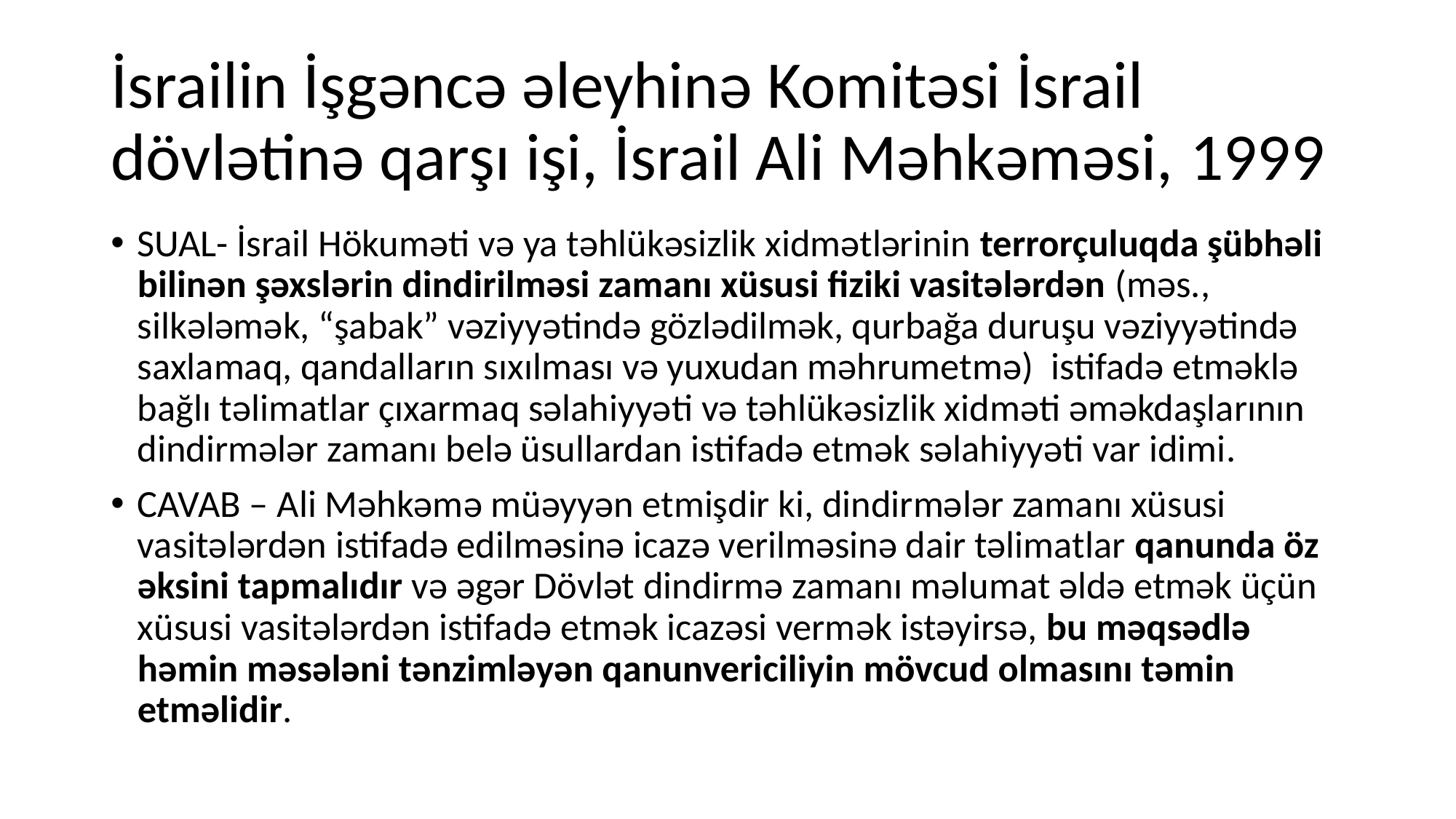

# İsrailin İşgəncə əleyhinə Komitəsi İsrail dövlətinə qarşı işi, İsrail Ali Məhkəməsi, 1999
SUAL- İsrail Hökuməti və ya təhlükəsizlik xidmətlərinin terrorçuluqda şübhəli bilinən şəxslərin dindirilməsi zamanı xüsusi fiziki vasitələrdən (məs., silkələmək, “şabak” vəziyyətində gözlədilmək, qurbağa duruşu vəziyyətində saxlamaq, qandalların sıxılması və yuxudan məhrumetmə)  istifadə etməklə bağlı təlimatlar çıxarmaq səlahiyyəti və təhlükəsizlik xidməti əməkdaşlarının dindirmələr zamanı belə üsullardan istifadə etmək səlahiyyəti var idimi.
CAVAB – Ali Məhkəmə müəyyən etmişdir ki, dindirmələr zamanı xüsusi vasitələrdən istifadə edilməsinə icazə verilməsinə dair təlimatlar qanunda öz əksini tapmalıdır və əgər Dövlət dindirmə zamanı məlumat əldə etmək üçün xüsusi vasitələrdən istifadə etmək icazəsi vermək istəyirsə, bu məqsədlə həmin məsələni tənzimləyən qanunvericiliyin mövcud olmasını təmin etməlidir.